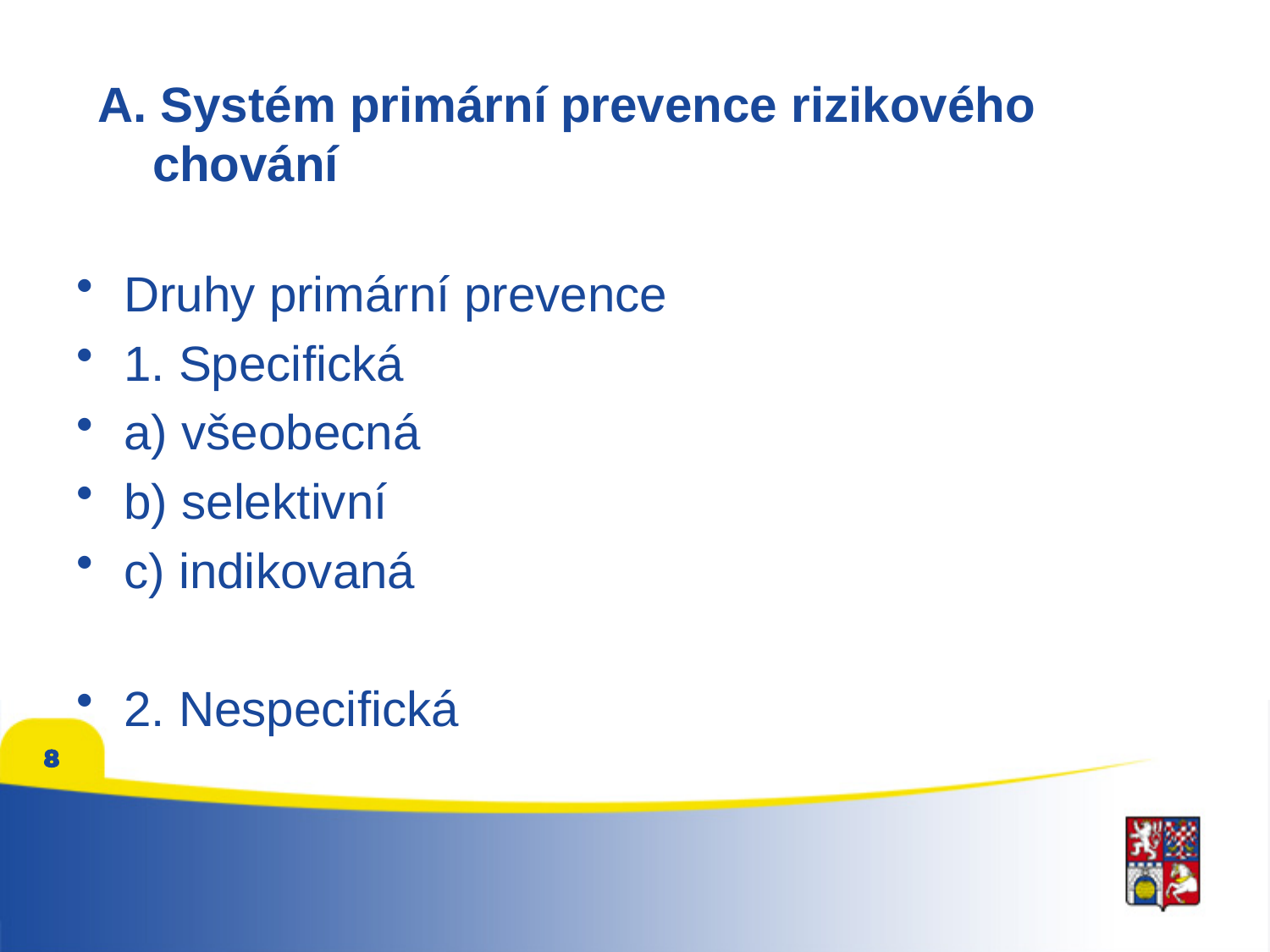

# A. Systém primární prevence rizikového chování
Druhy primární prevence
1. Specifická
a) všeobecná
b) selektivní
c) indikovaná

2. Nespecifická
8